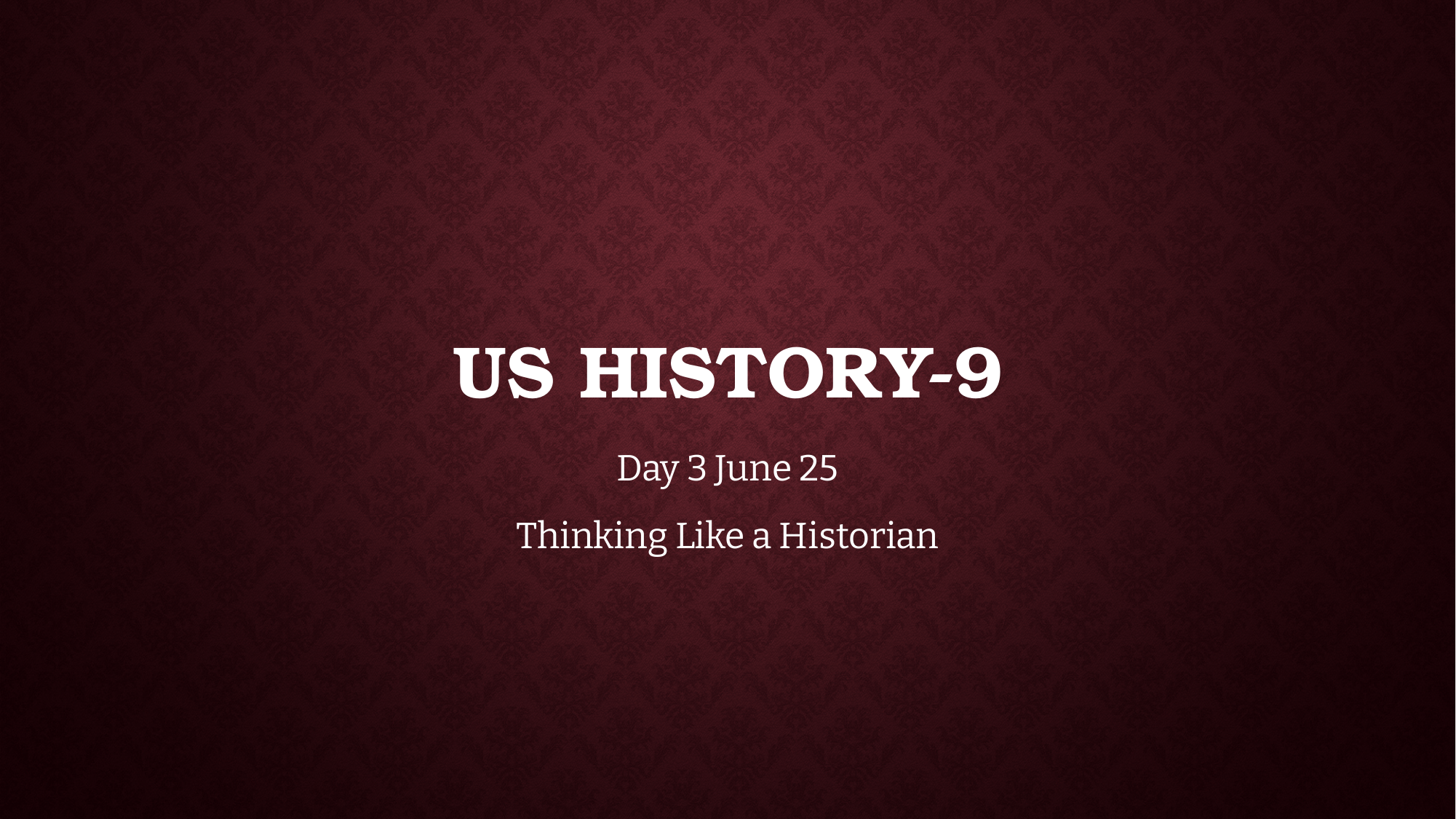

# US History-9
Day 3 June 25
Thinking Like a Historian